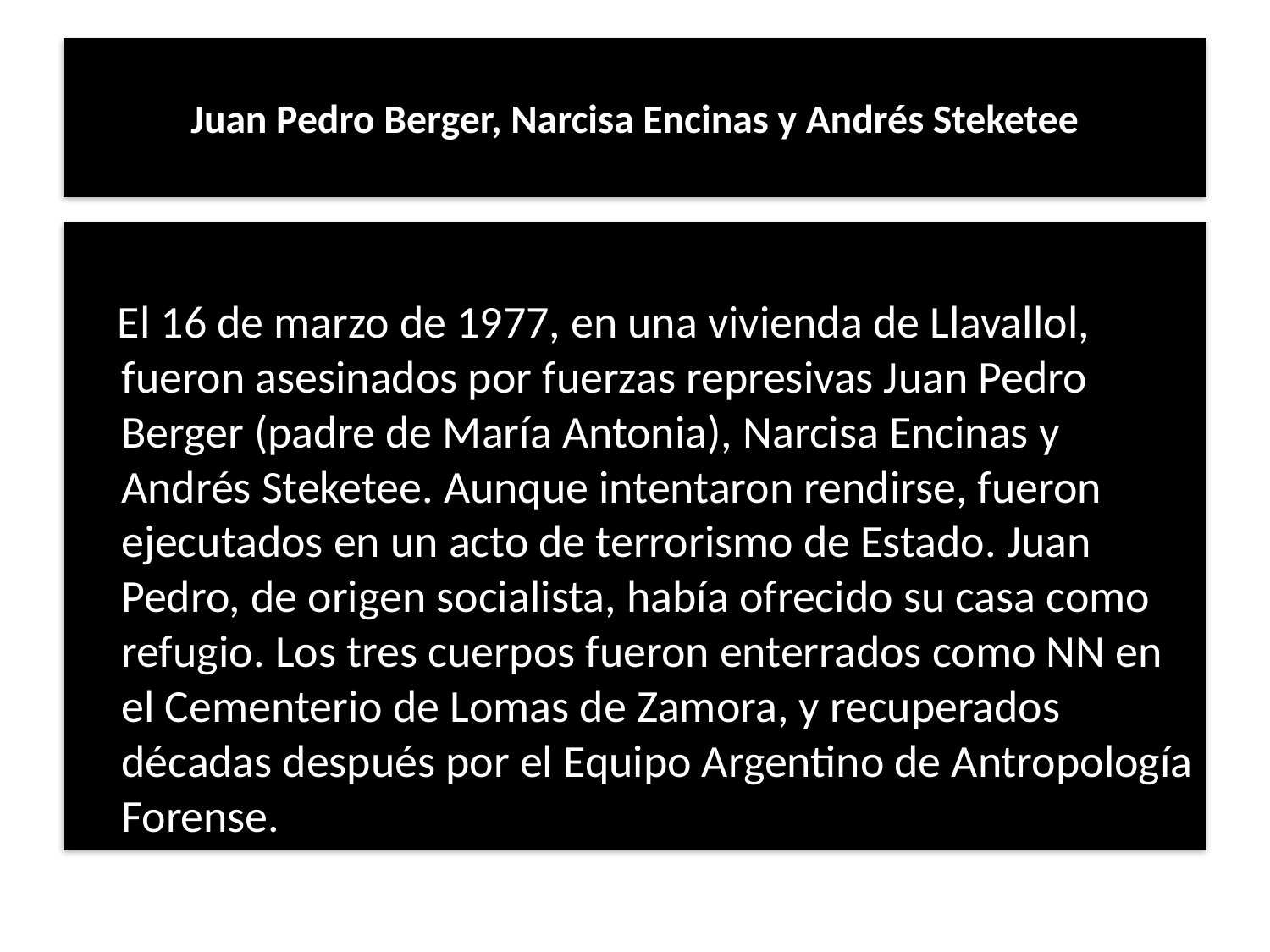

# Juan Pedro Berger, Narcisa Encinas y Andrés Steketee

    El 16 de marzo de 1977, en una vivienda de Llavallol, fueron asesinados por fuerzas represivas Juan Pedro Berger (padre de María Antonia), Narcisa Encinas y Andrés Steketee. Aunque intentaron rendirse, fueron ejecutados en un acto de terrorismo de Estado. Juan Pedro, de origen socialista, había ofrecido su casa como refugio. Los tres cuerpos fueron enterrados como NN en el Cementerio de Lomas de Zamora, y recuperados décadas después por el Equipo Argentino de Antropología Forense.